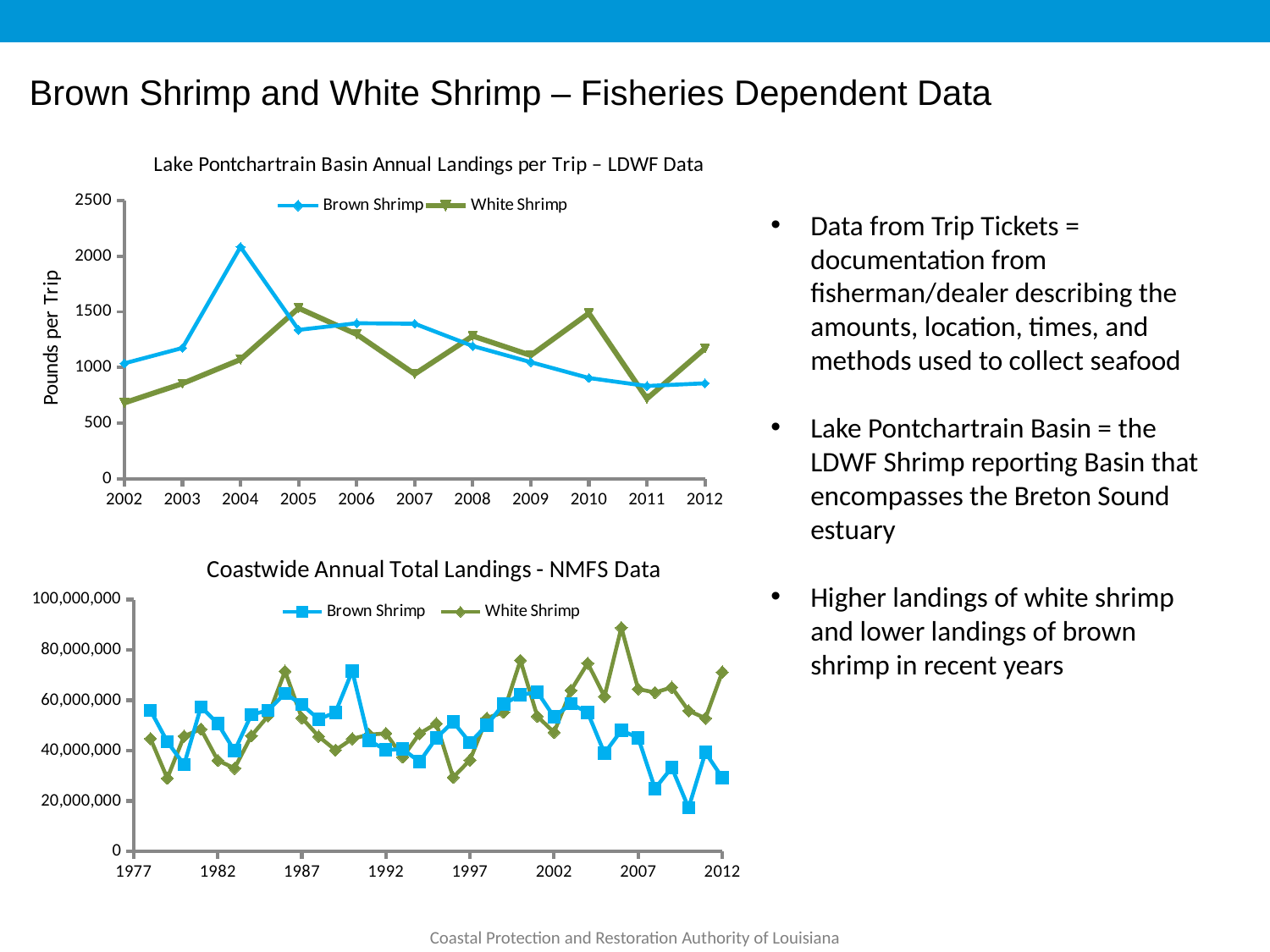

Brown Shrimp and White Shrimp – Fisheries Dependent Data

### Chart: Lake Pontchartrain Basin Annual Landings per Trip – LDWF Data

| Category |  |  |
|---|---|---|
Data from Trip Tickets = documentation from fisherman/dealer describing the amounts, location, times, and methods used to collect seafood

Lake Pontchartrain Basin = the LDWF Shrimp reporting Basin that encompasses the Breton Sound estuary

Higher landings of white shrimp and lower landings of brown shrimp in recent years

### Chart: Coastwide Annual Total Landings - NMFS Data

| Category |  |  |
|---|---|---|
Coastal Protection and Restoration Authority of Louisiana